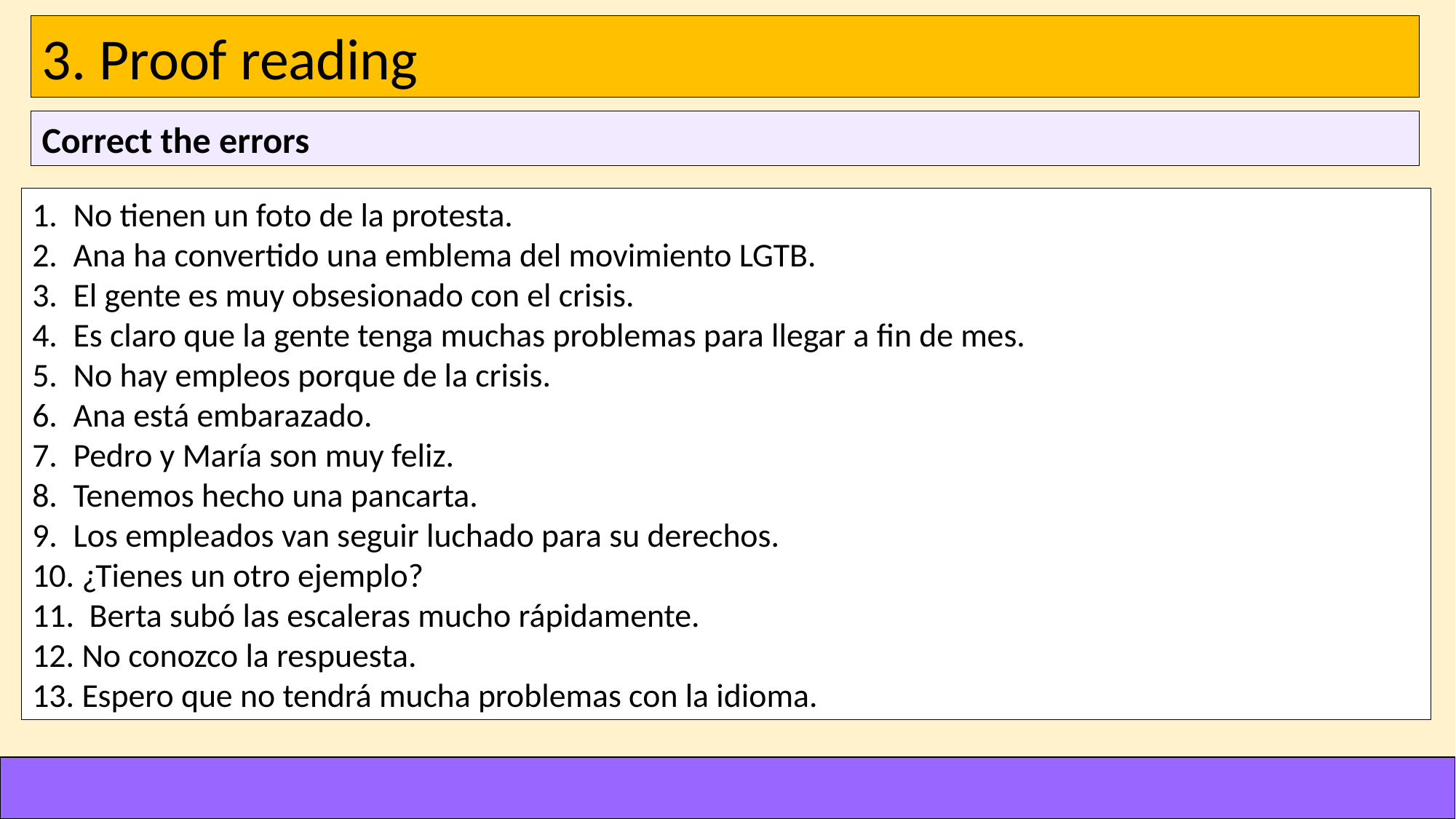

# 3. Proof reading
Correct the errors
No tienen un foto de la protesta.
Ana ha convertido una emblema del movimiento LGTB.
El gente es muy obsesionado con el crisis.
Es claro que la gente tenga muchas problemas para llegar a fin de mes.
No hay empleos porque de la crisis.
Ana está embarazado.
Pedro y María son muy feliz.
Tenemos hecho una pancarta.
Los empleados van seguir luchado para su derechos.
 ¿Tienes un otro ejemplo?
  Berta subó las escaleras mucho rápidamente.
 No conozco la respuesta.
 Espero que no tendrá mucha problemas con la idioma.